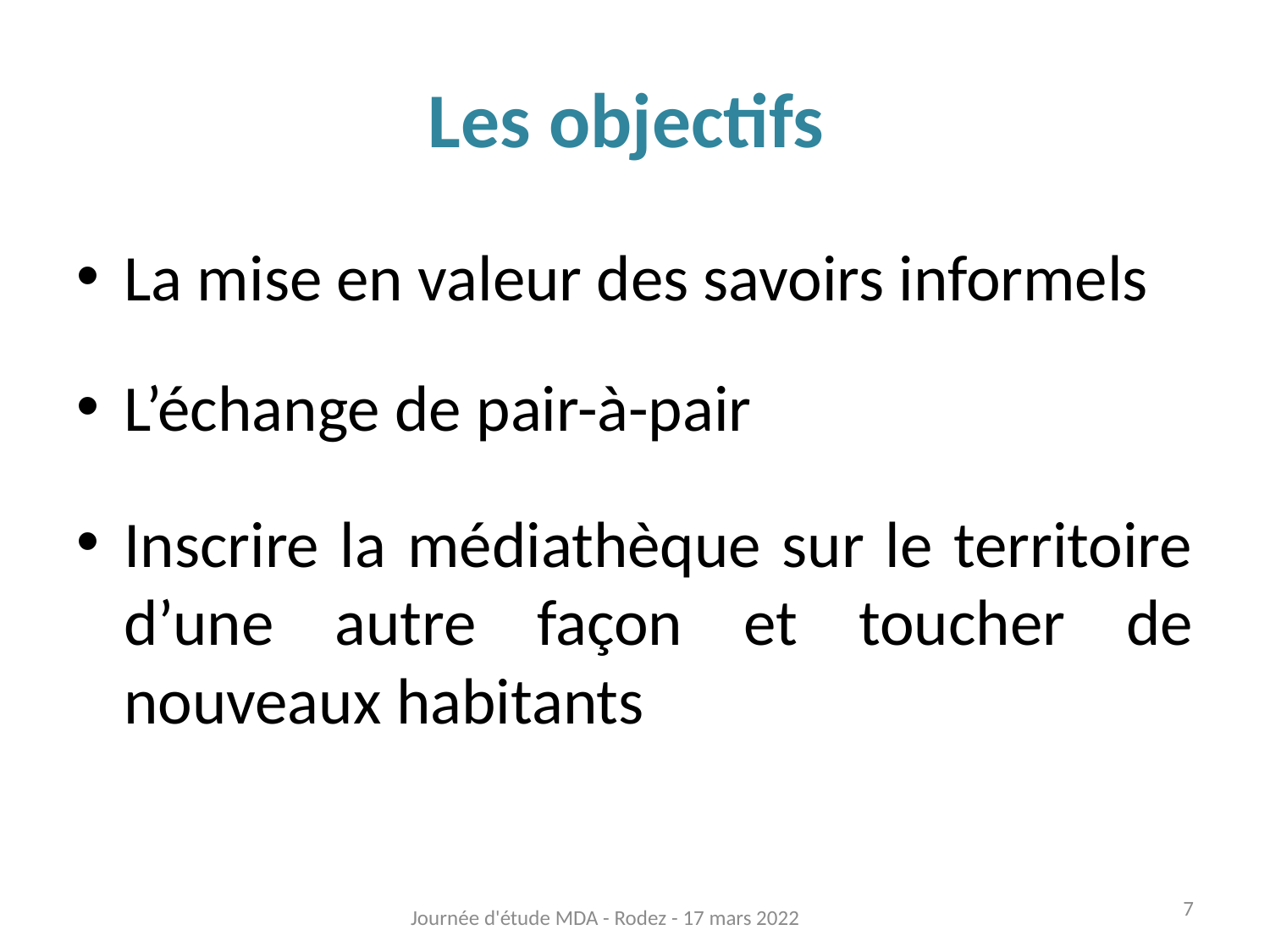

Les objectifs

La mise en valeur des savoirs informels

L’échange de pair-à-pair

Inscrire la médiathèque sur le territoire d’une autre façon et toucher de nouveaux habitants

Journée d'étude MDA - Rodez - 17 mars 2022
7